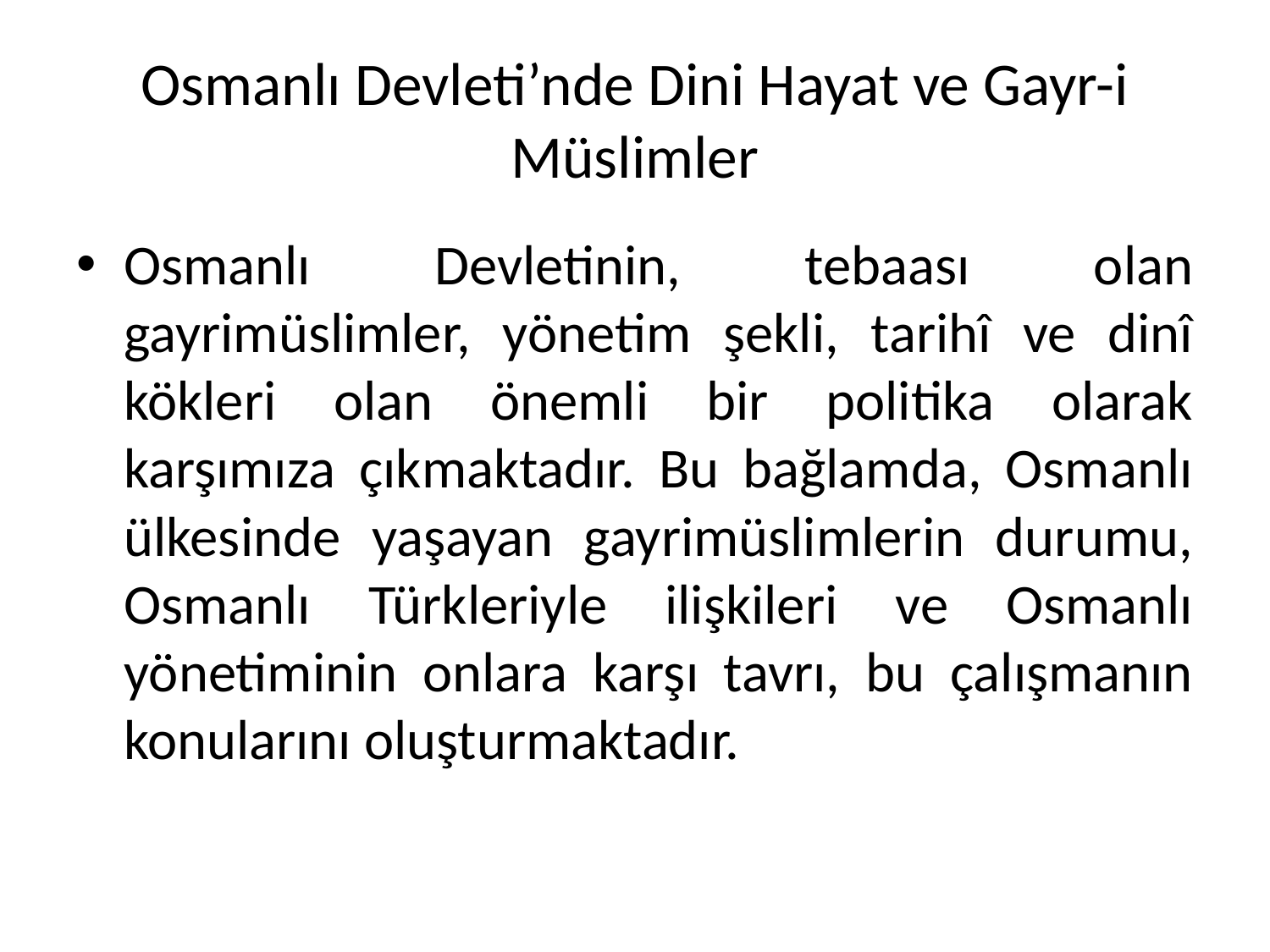

# Osmanlı Devleti’nde Dini Hayat ve Gayr-i Müslimler
Osmanlı Devletinin, tebaası olan gayrimüslimler, yönetim şekli, tarihî ve dinî kökleri olan önemli bir politika olarak karşımıza çıkmaktadır. Bu bağlamda, Osmanlı ülkesinde yaşayan gayrimüslimlerin durumu, Osmanlı Türkleriyle ilişkileri ve Osmanlı yönetiminin onlara karşı tavrı, bu çalışmanın konularını oluşturmaktadır.